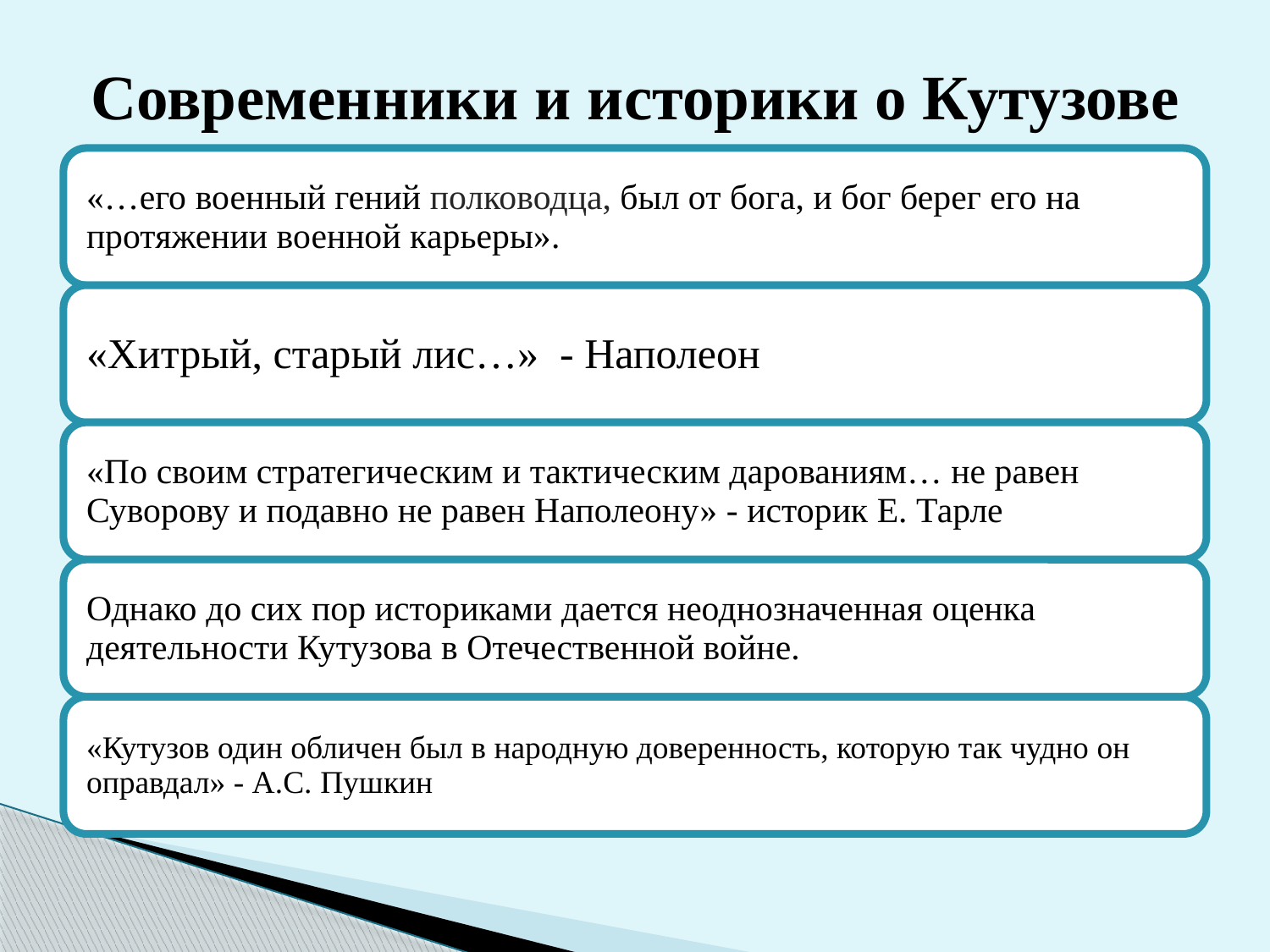

# Современники и историки о Кутузове
«По своим стратегическим и тактическим дарованиям… не равен Суворову и подавно не равен Наполеону» - историк Е. Тарле
«Хитрый, старый лис…»  - Наполеон
«…его военный гений полководца, был от бога, и бог берег его на протяжении военной карьеры».
Однако до сих пор историками дается неоднозначенная оценка деятельности Кутузова в Отечественной войне.
«Кутузов один обличен был в народную доверенность, которую так чудно он оправдал» - А.С. Пушкин